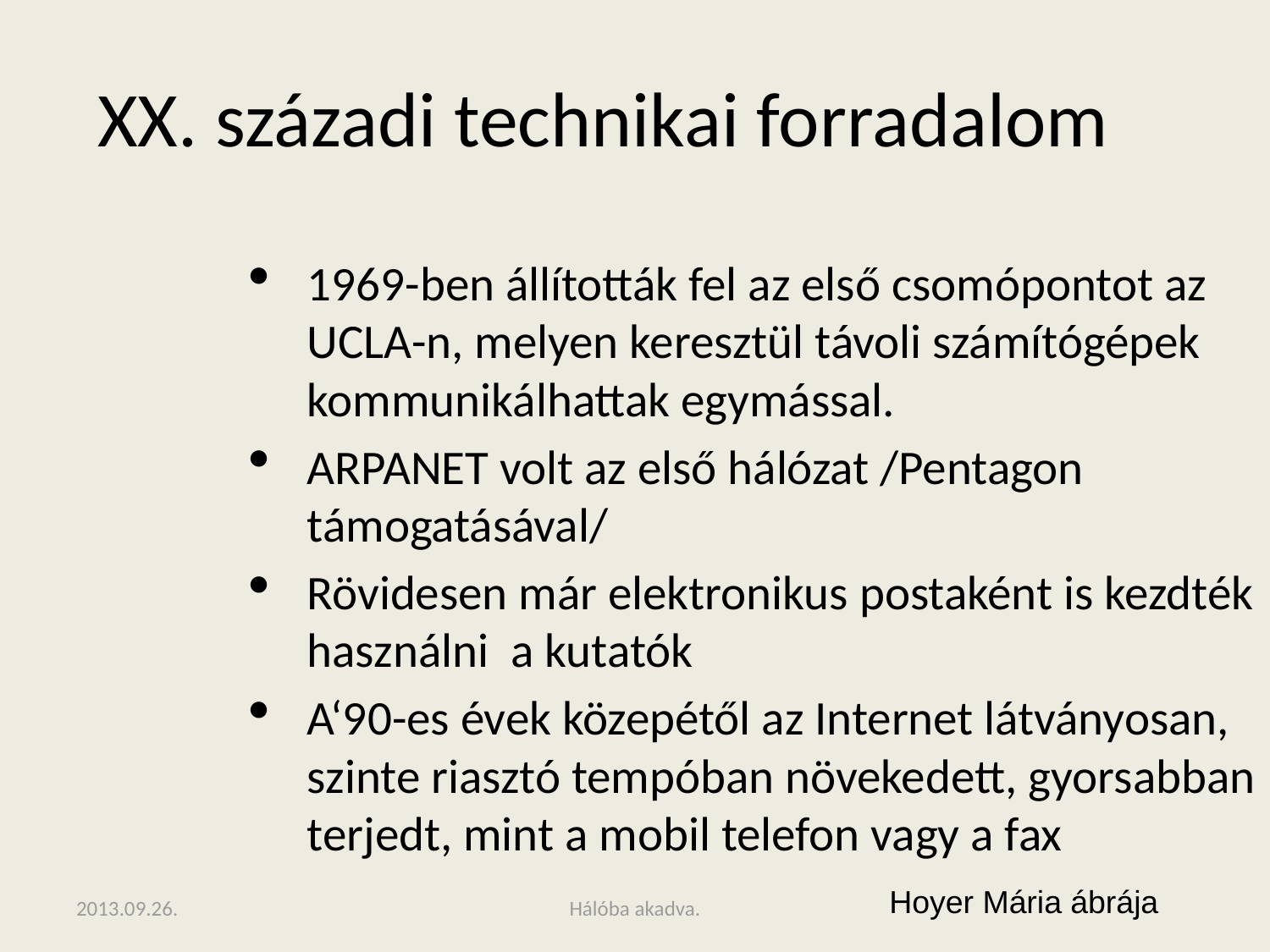

# XX. századi technikai forradalom
1969-ben állították fel az első csomópontot az UCLA-n, melyen keresztül távoli számítógépek kommunikálhattak egymással.
ARPANET volt az első hálózat /Pentagon támogatásával/
Rövidesen már elektronikus postaként is kezdték használni  a kutatók
A‘90-es évek közepétől az Internet látványosan, szinte riasztó tempóban növekedett, gyorsabban terjedt, mint a mobil telefon vagy a fax
Hoyer Mária ábrája
2013.09.26.
Hálóba akadva.